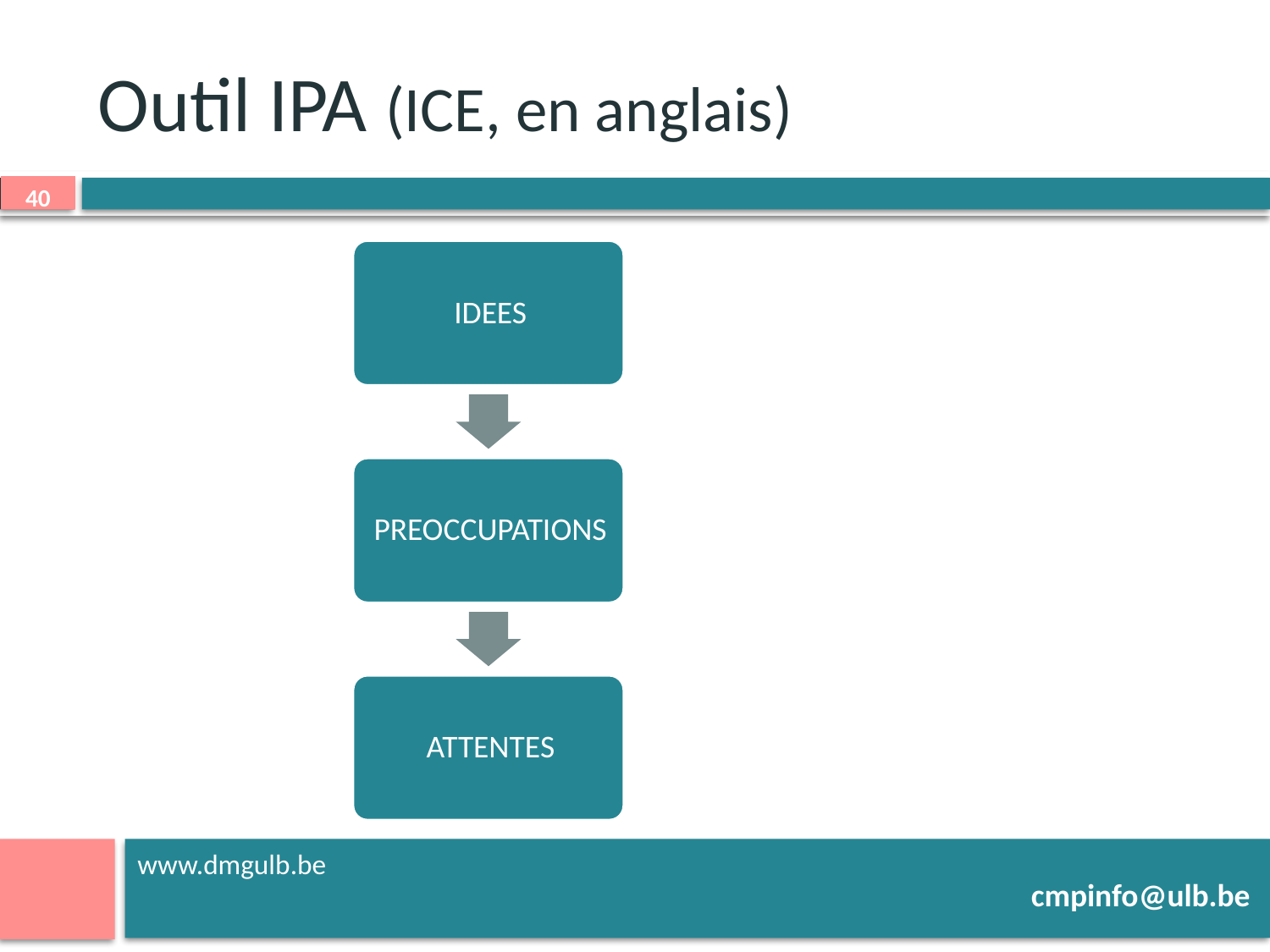

# Outil IPA (ICE, en anglais)

IDEES

PREOCCUPATIONS

ATTENTES
www.dmgulb.be